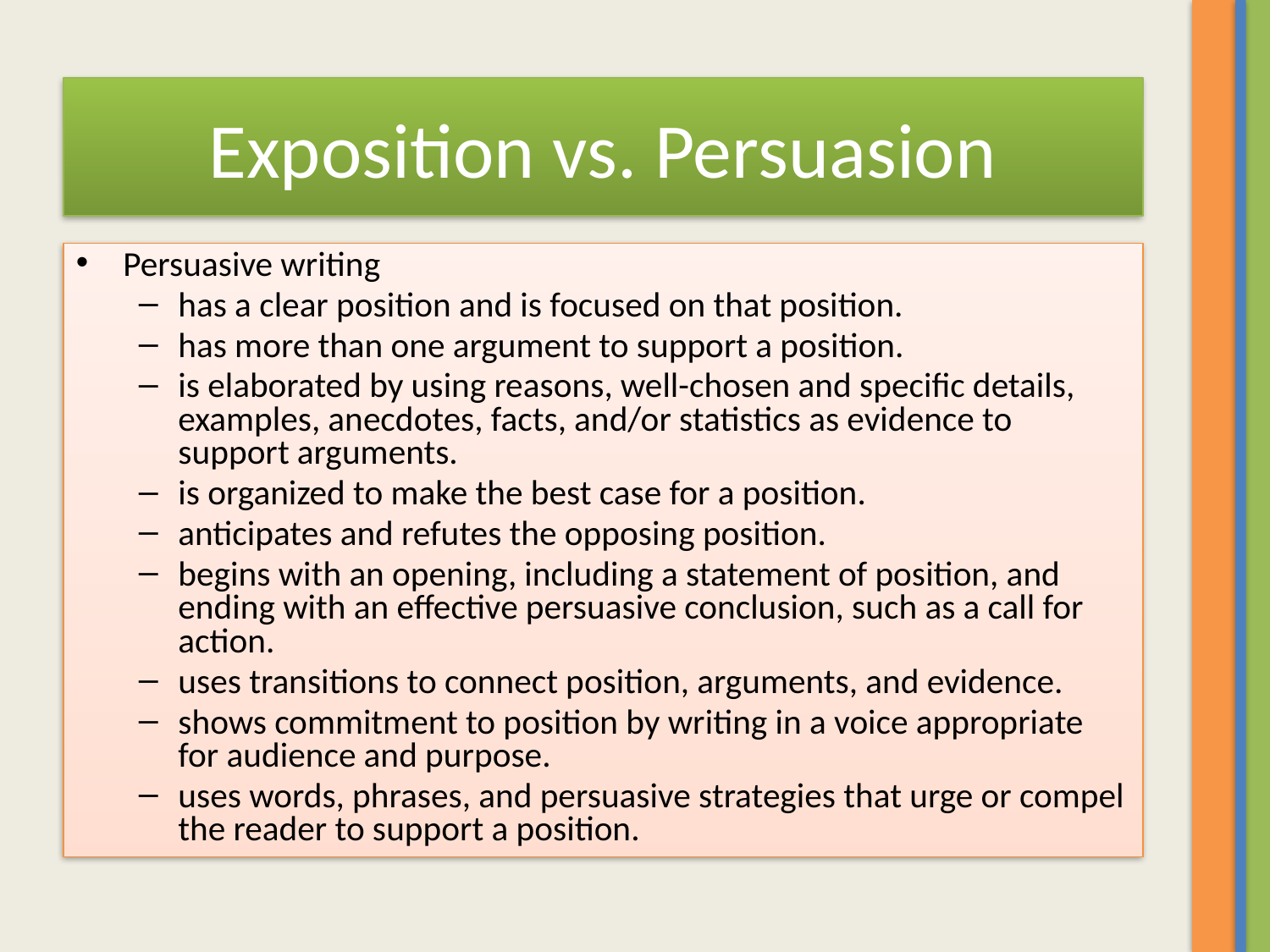

# Exposition vs. Persuasion
Persuasive writing
has a clear position and is focused on that position.
has more than one argument to support a position.
is elaborated by using reasons, well-chosen and specific details, examples, anecdotes, facts, and/or statistics as evidence to support arguments.
is organized to make the best case for a position.
anticipates and refutes the opposing position.
begins with an opening, including a statement of position, and ending with an effective persuasive conclusion, such as a call for action.
uses transitions to connect position, arguments, and evidence.
shows commitment to position by writing in a voice appropriate for audience and purpose.
uses words, phrases, and persuasive strategies that urge or compel the reader to support a position.